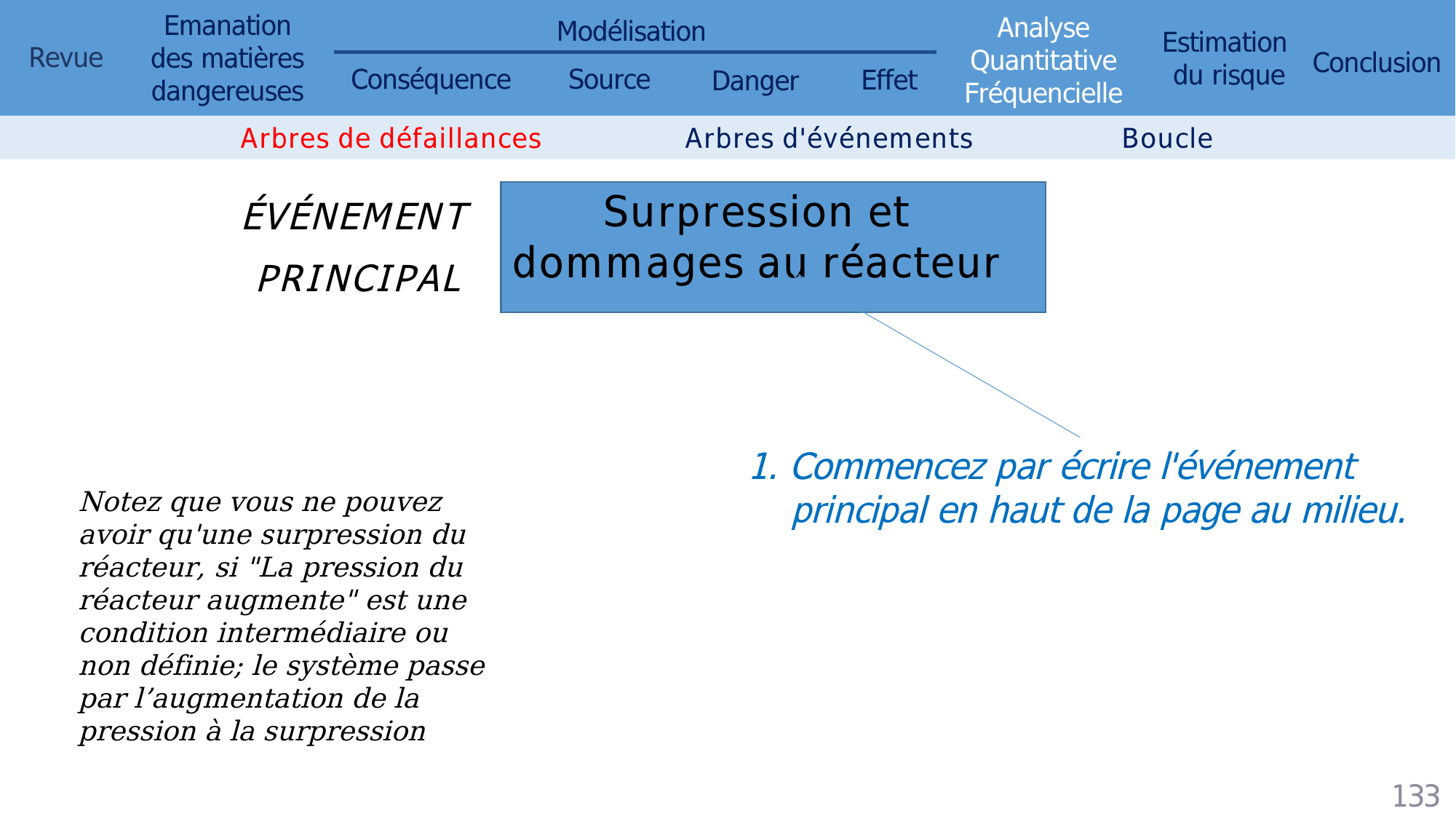

Arbres de défaillances  	    	 Arbres d'événements 		 Boucle
Surpression et dommages au réacteur

ÉVÉNEMENT
PRINCIPAL
1. Commencez par écrire l'événement principal en haut de la page au milieu.
Notez que vous ne pouvez avoir qu'une surpression du réacteur, si "La pression du réacteur augmente" est une condition intermédiaire ou non définie; le système passe par l’augmentation de la pression à la surpression
133